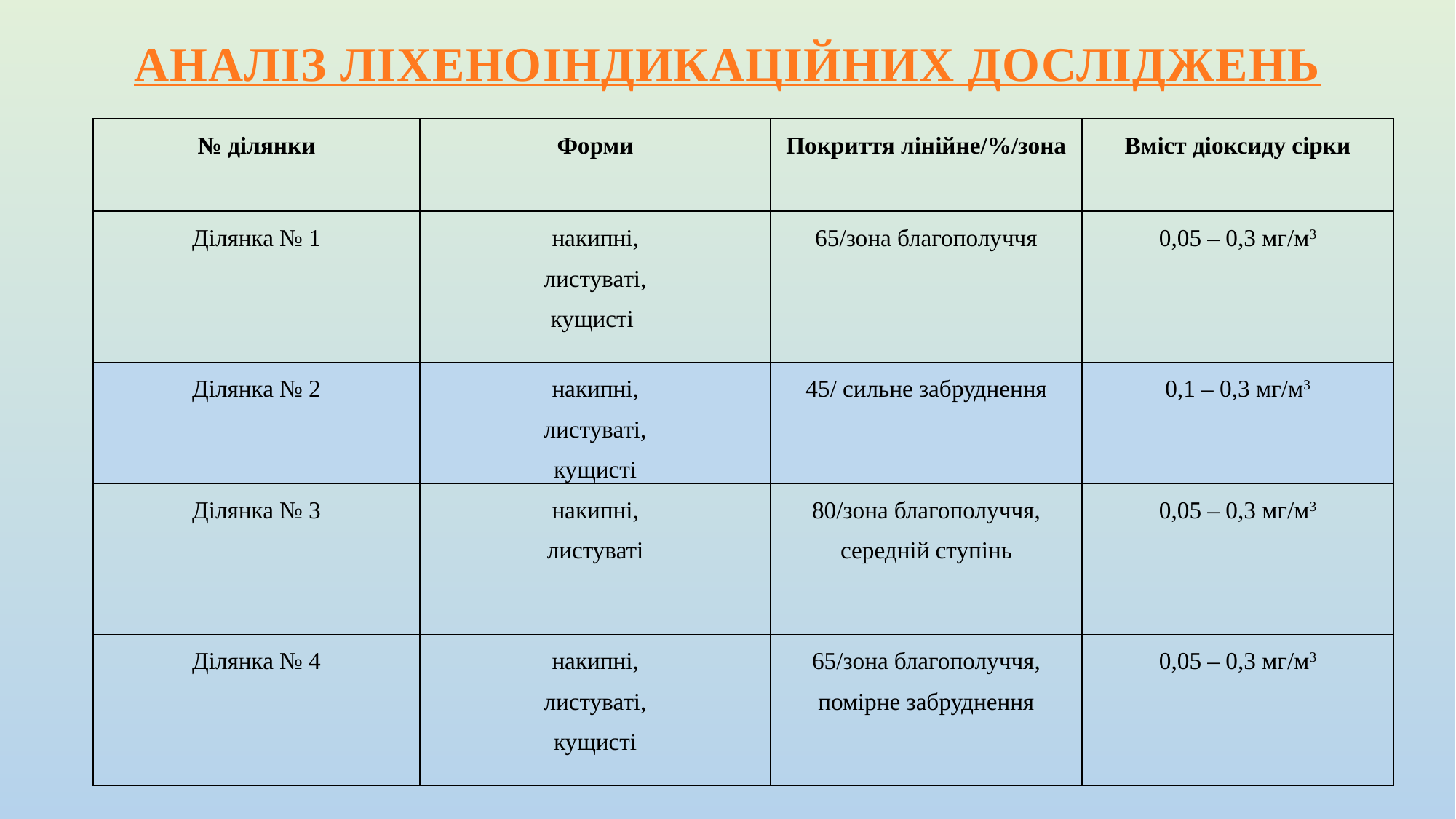

АНАЛІЗ ЛІХЕНОІНДИКАЦІЙНИХ ДОСЛІДЖЕНЬ
| № ділянки | Форми | Покриття лінійне/%/зона | Вміст діоксиду сірки |
| --- | --- | --- | --- |
| Ділянка № 1 | накипні, листуваті, кущисті | 65/зона благополуччя | 0,05 – 0,3 мг/м3 |
| Ділянка № 2 | накипні, листуваті, кущисті | 45/ сильне забруднення | 0,1 – 0,3 мг/м3 |
| Ділянка № 3 | накипні, листуваті | 80/зона благополуччя, середній ступінь | 0,05 – 0,3 мг/м3 |
| Ділянка № 4 | накипні, листуваті, кущисті | 65/зона благополуччя, помірне забруднення | 0,05 – 0,3 мг/м3 |